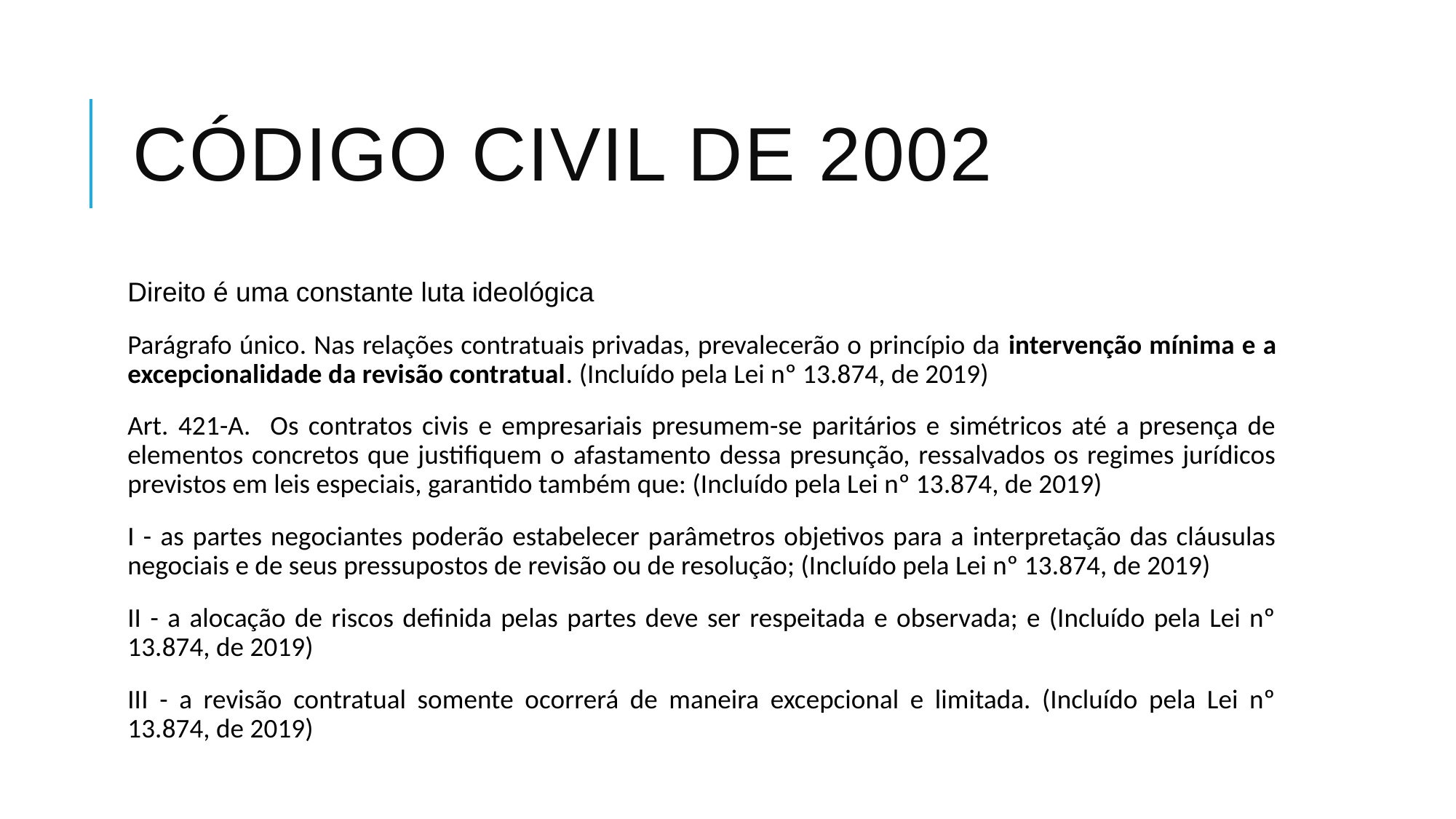

# Código civil de 2002
Direito é uma constante luta ideológica
Parágrafo único. Nas relações contratuais privadas, prevalecerão o princípio da intervenção mínima e a excepcionalidade da revisão contratual. (Incluído pela Lei nº 13.874, de 2019)
Art. 421-A.  Os contratos civis e empresariais presumem-se paritários e simétricos até a presença de elementos concretos que justifiquem o afastamento dessa presunção, ressalvados os regimes jurídicos previstos em leis especiais, garantido também que: (Incluído pela Lei nº 13.874, de 2019)
I - as partes negociantes poderão estabelecer parâmetros objetivos para a interpretação das cláusulas negociais e de seus pressupostos de revisão ou de resolução; (Incluído pela Lei nº 13.874, de 2019)
II - a alocação de riscos definida pelas partes deve ser respeitada e observada; e (Incluído pela Lei nº 13.874, de 2019)
III - a revisão contratual somente ocorrerá de maneira excepcional e limitada. (Incluído pela Lei nº 13.874, de 2019)